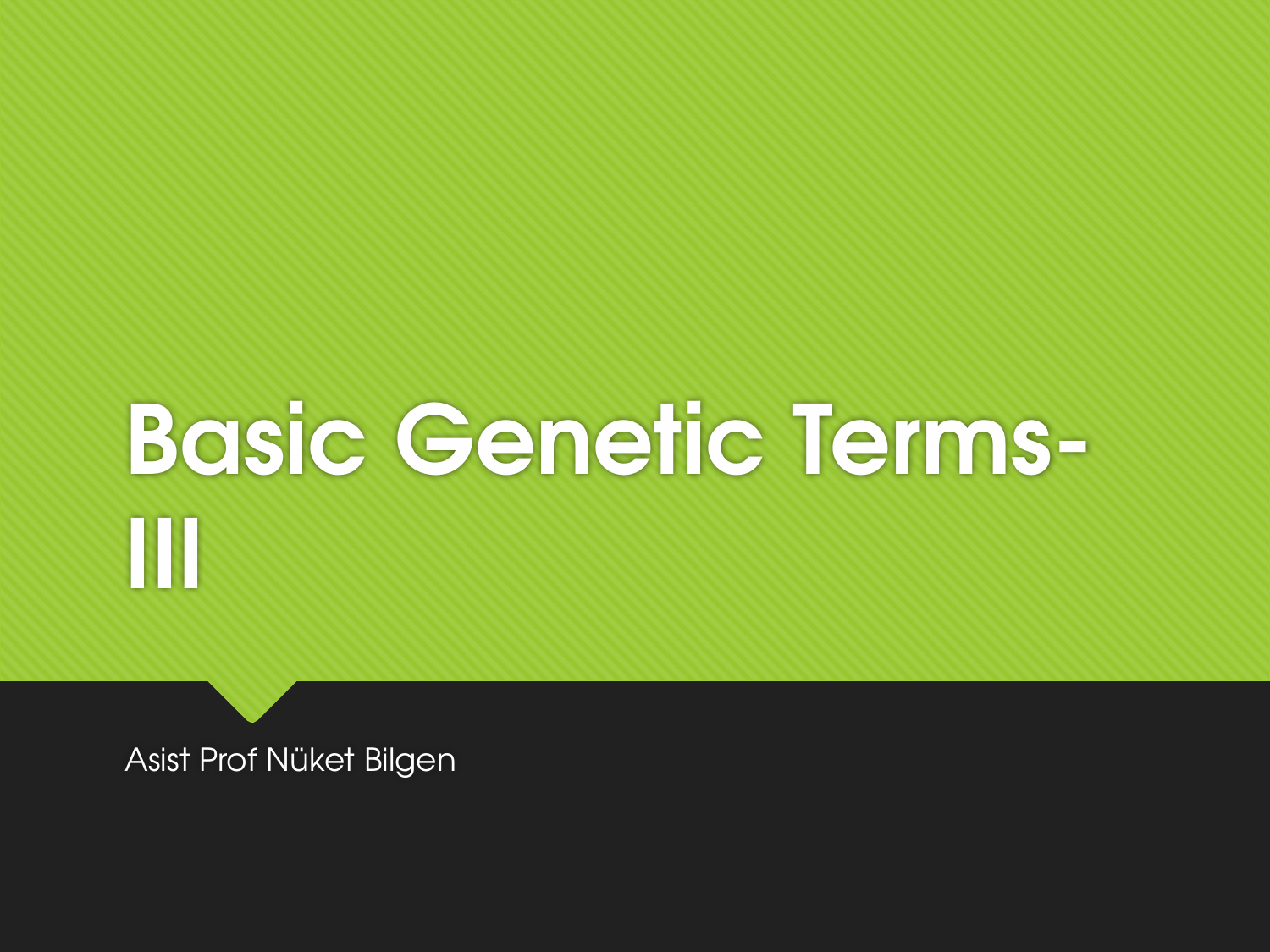

# Basic Genetic Terms-III
Asist Prof Nüket Bilgen